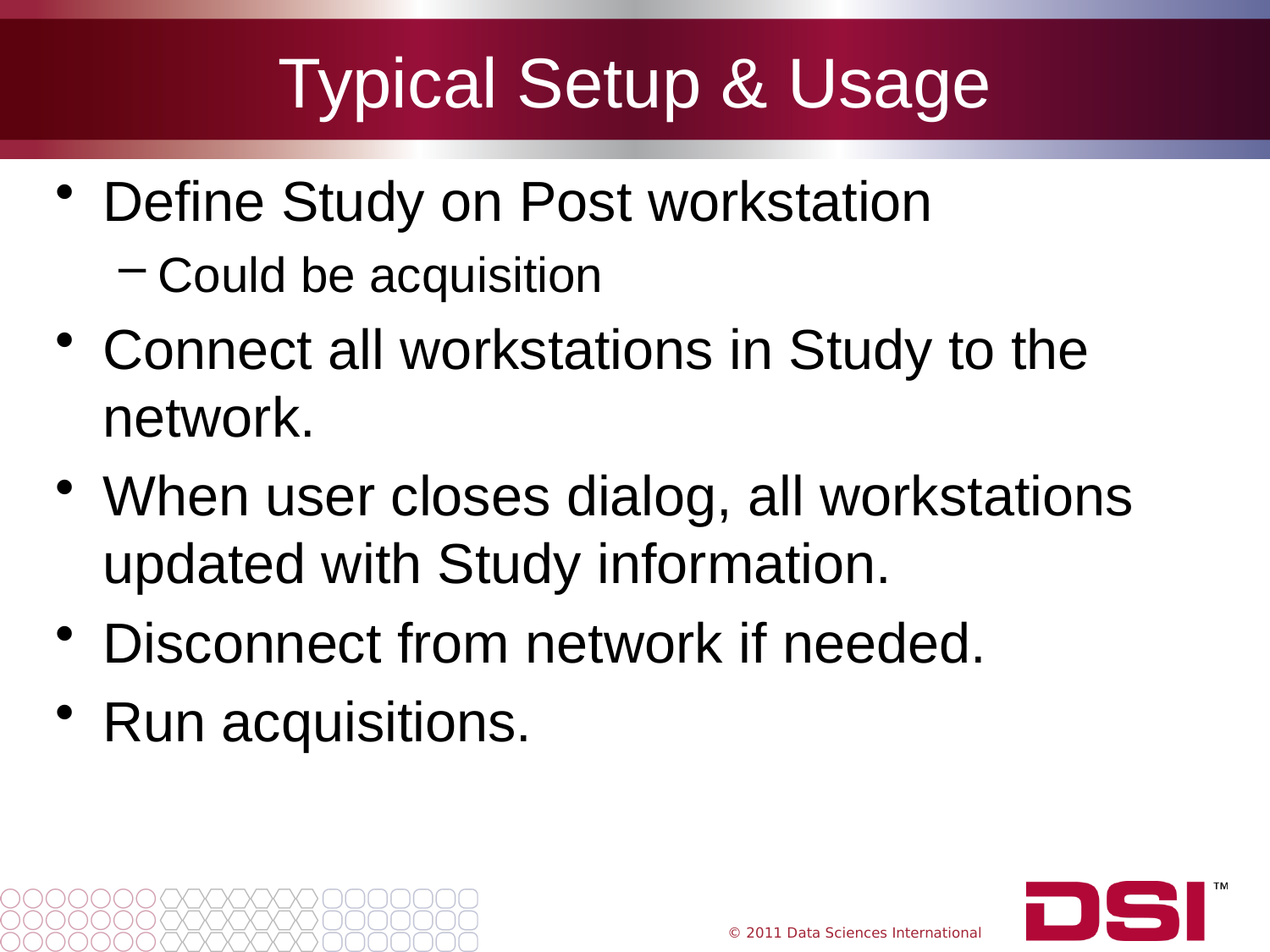

# Typical Setup & Usage
Define Study on Post workstation
Could be acquisition
Connect all workstations in Study to the network.
When user closes dialog, all workstations updated with Study information.
Disconnect from network if needed.
Run acquisitions.